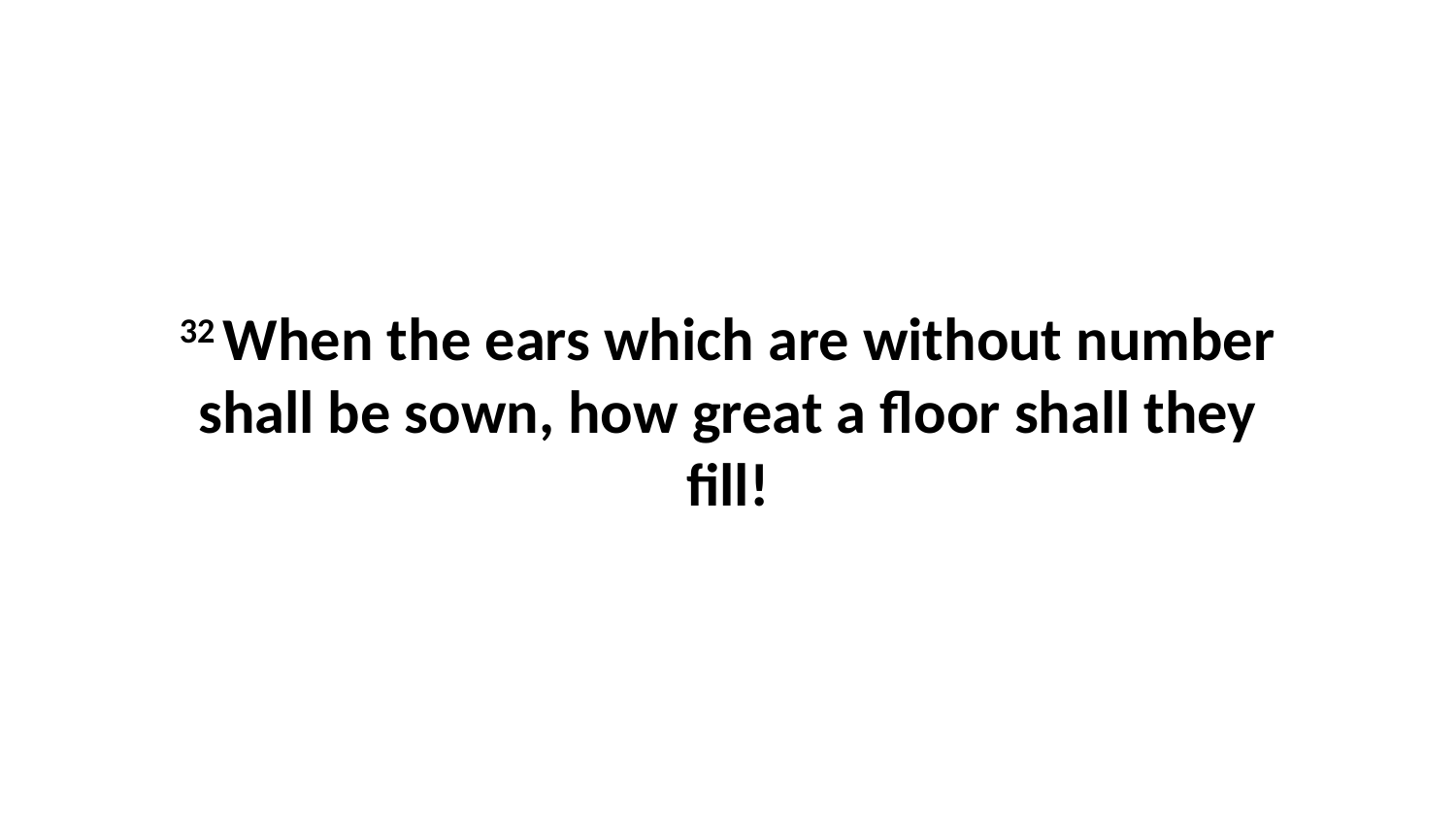

32 When the ears which are without number shall be sown, how great a floor shall they fill!